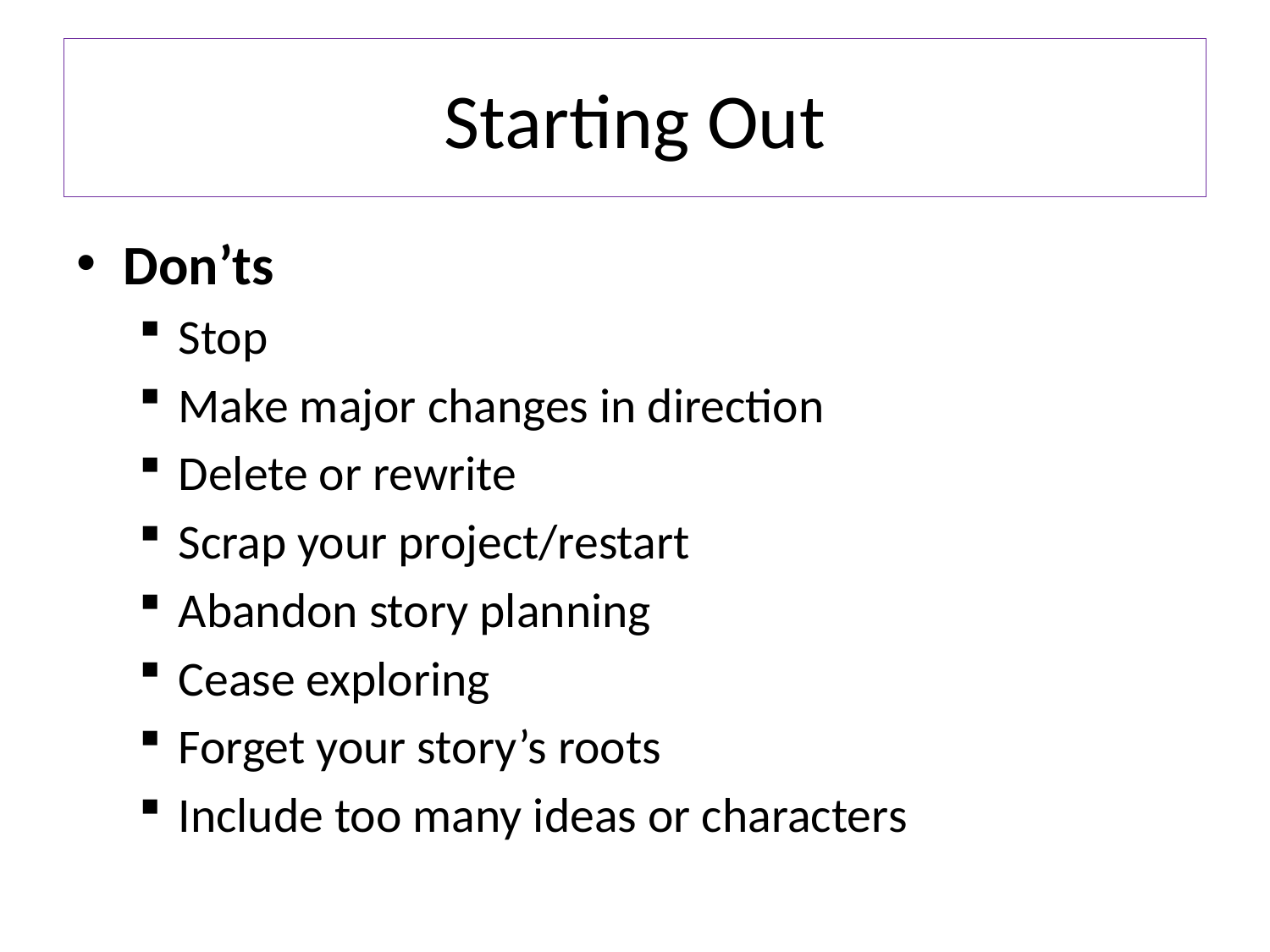

# Starting Out
Don’ts
Stop
Make major changes in direction
Delete or rewrite
Scrap your project/restart
Abandon story planning
Cease exploring
Forget your story’s roots
Include too many ideas or characters